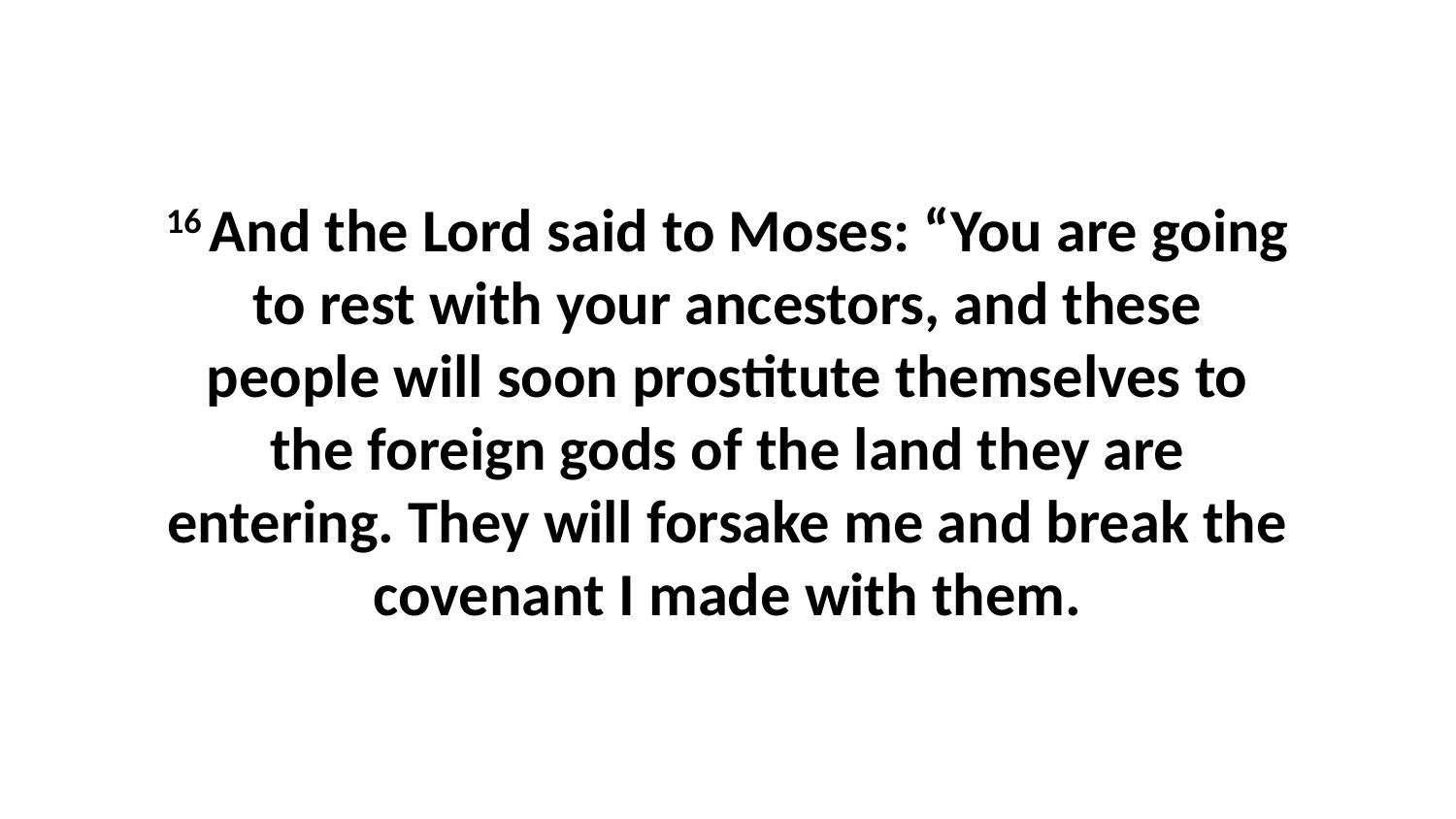

16 And the Lord said to Moses: “You are going to rest with your ancestors, and these people will soon prostitute themselves to the foreign gods of the land they are entering. They will forsake me and break the covenant I made with them.